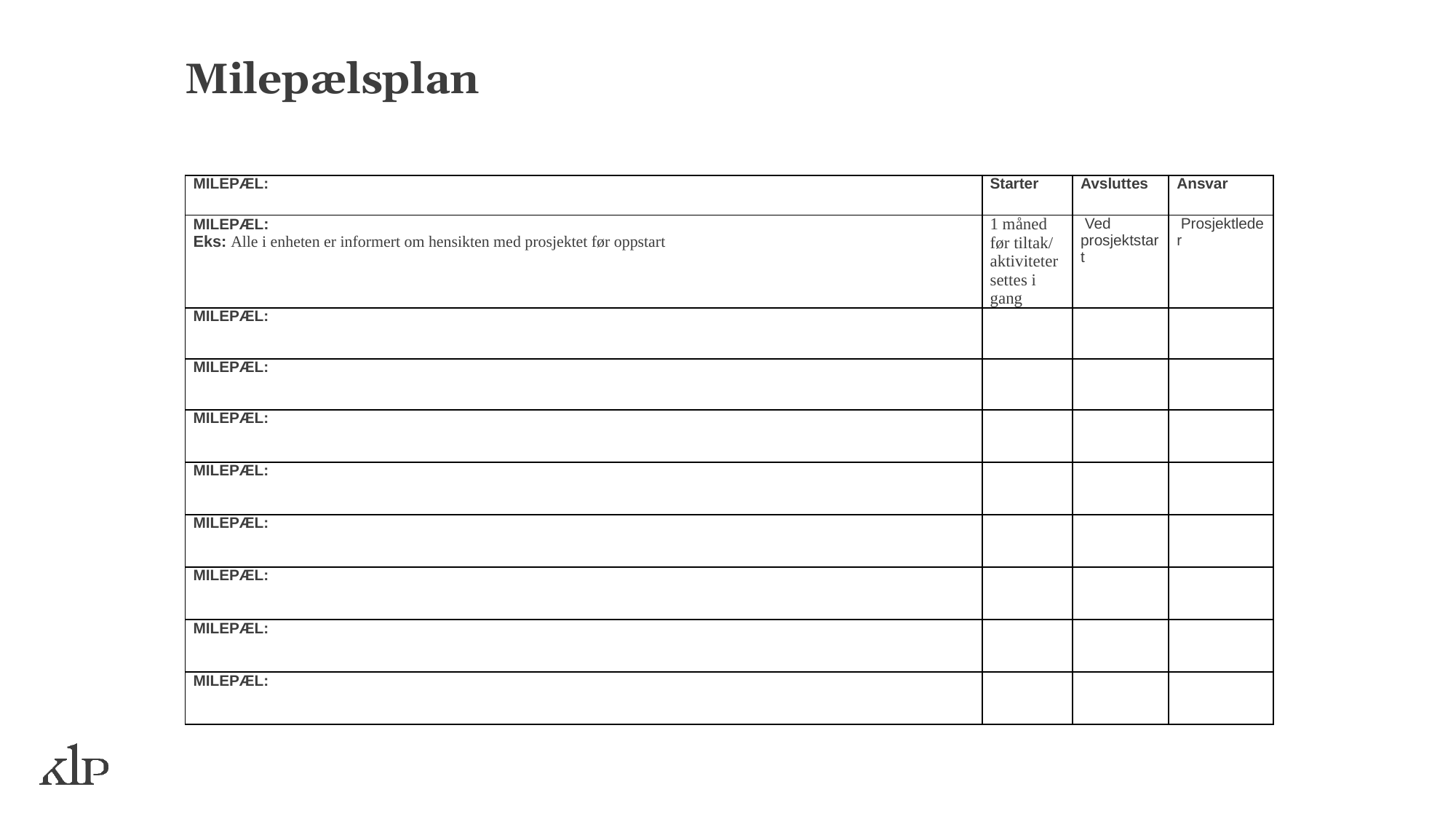

Milepælsplan
| MILEPÆL: | Starter | Avsluttes | Ansvar |
| --- | --- | --- | --- |
| MILEPÆL: Eks: Alle i enheten er informert om hensikten med prosjektet før oppstart | 1 måned før tiltak/ aktiviteter settes i gang | Ved prosjektstart | Prosjektleder |
| MILEPÆL: |  |  |  |
| MILEPÆL: |  |  |  |
| MILEPÆL: |  |  |  |
| MILEPÆL: |  |  |  |
| MILEPÆL: |  |  |  |
| MILEPÆL: |  |  |  |
| MILEPÆL: |  |  |  |
| MILEPÆL: |  |  |  |